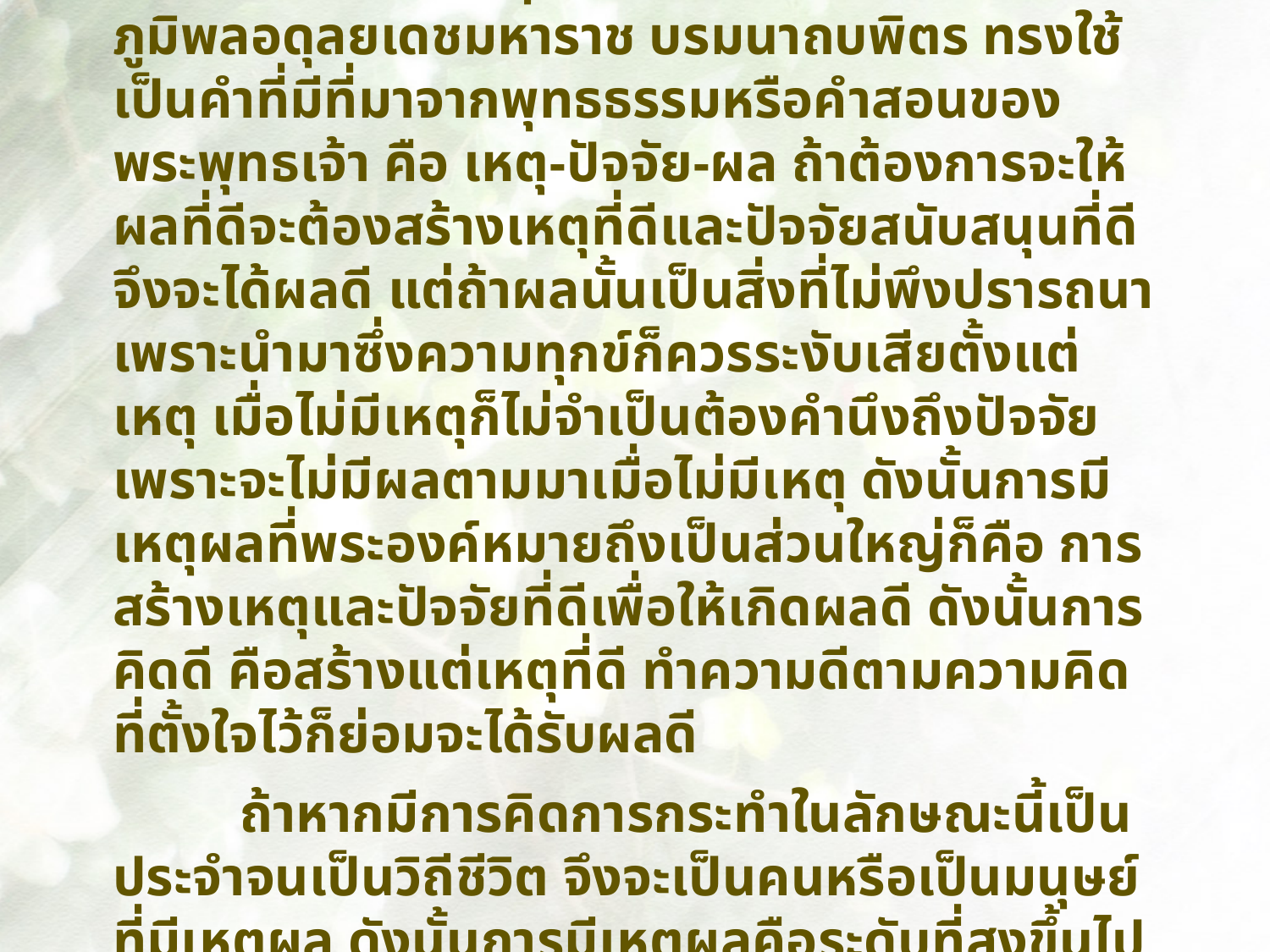

แต่คำว่ามีเหตุผลที่พระบาทสมเด็จพระมหาภูมิพลอดุลยเดชมหาราช บรมนาถบพิตร ทรงใช้ เป็นคำที่มีที่มาจากพุทธธรรมหรือคำสอนของพระพุทธเจ้า คือ เหตุ-ปัจจัย-ผล ถ้าต้องการจะให้ผลที่ดีจะต้องสร้างเหตุที่ดีและปัจจัยสนับสนุนที่ดีจึงจะได้ผลดี แต่ถ้าผลนั้นเป็นสิ่งที่ไม่พึงปรารถนาเพราะนำมาซึ่งความทุกข์ก็ควรระงับเสียตั้งแต่เหตุ เมื่อไม่มีเหตุก็ไม่จำเป็นต้องคำนึงถึงปัจจัย เพราะจะไม่มีผลตามมาเมื่อไม่มีเหตุ ดังนั้นการมีเหตุผลที่พระองค์หมายถึงเป็นส่วนใหญ่ก็คือ การสร้างเหตุและปัจจัยที่ดีเพื่อให้เกิดผลดี ดังนั้นการคิดดี คือสร้างแต่เหตุที่ดี ทำความดีตามความคิดที่ตั้งใจไว้ก็ย่อมจะได้รับผลดี

	ถ้าหากมีการคิดการกระทำในลักษณะนี้เป็นประจำจนเป็นวิถีชีวิต จึงจะเป็นคนหรือเป็นมนุษย์ที่มีเหตุผล ดังนั้นการมีเหตุผลคือระดับที่สูงขึ้นไปของเศรษฐกิจพอเพียง คือเป็นวิถีชีวิต